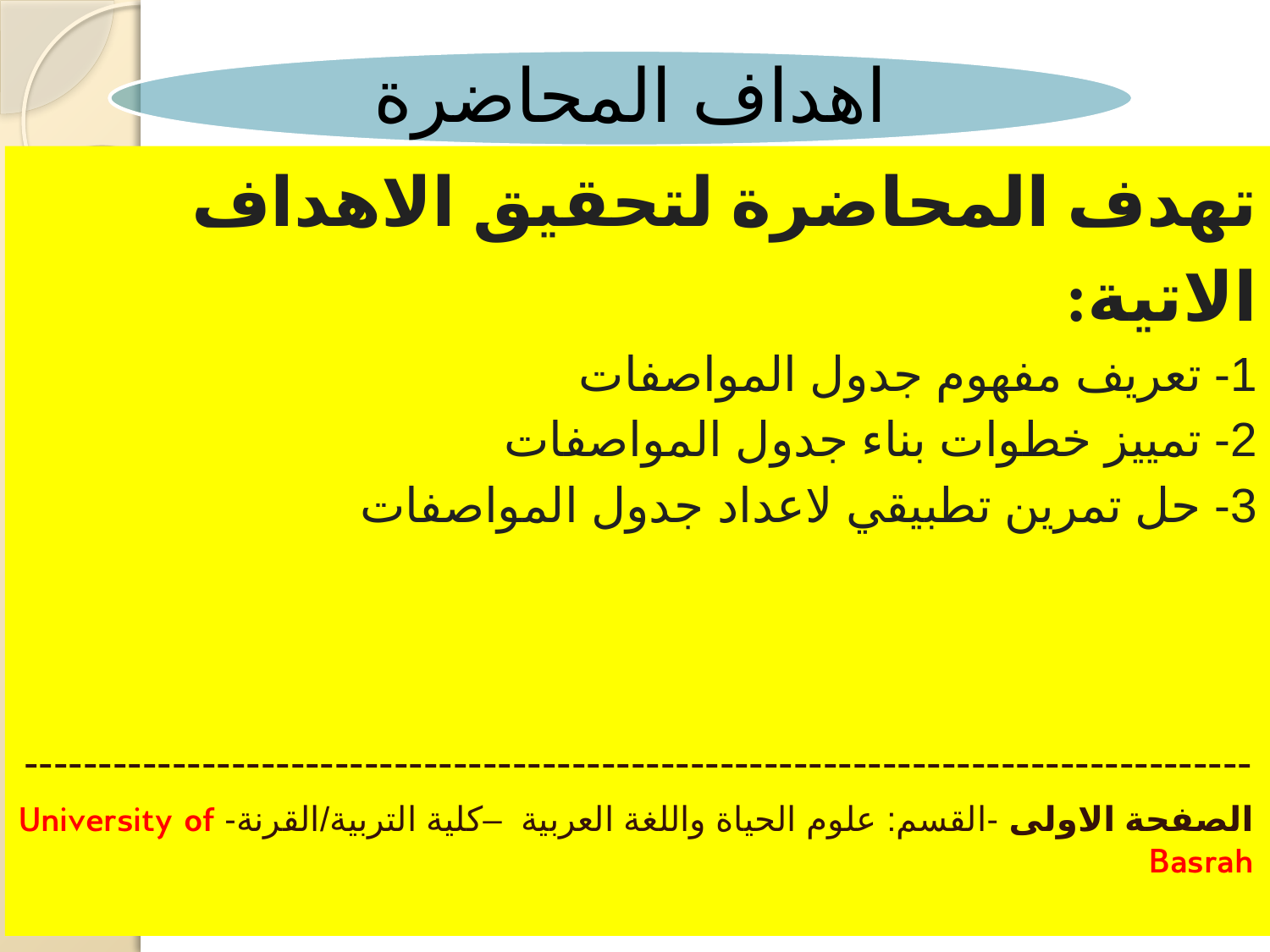

اهداف المحاضرة
تهدف المحاضرة لتحقيق الاهداف الاتية:
1- تعريف مفهوم جدول المواصفات
2- تمييز خطوات بناء جدول المواصفات
3- حل تمرين تطبيقي لاعداد جدول المواصفات

-----------------------------------------------------------------------------------
الصفحة الاولى -القسم: علوم الحياة واللغة العربية  –كلية التربية/القرنة- University of Basrah